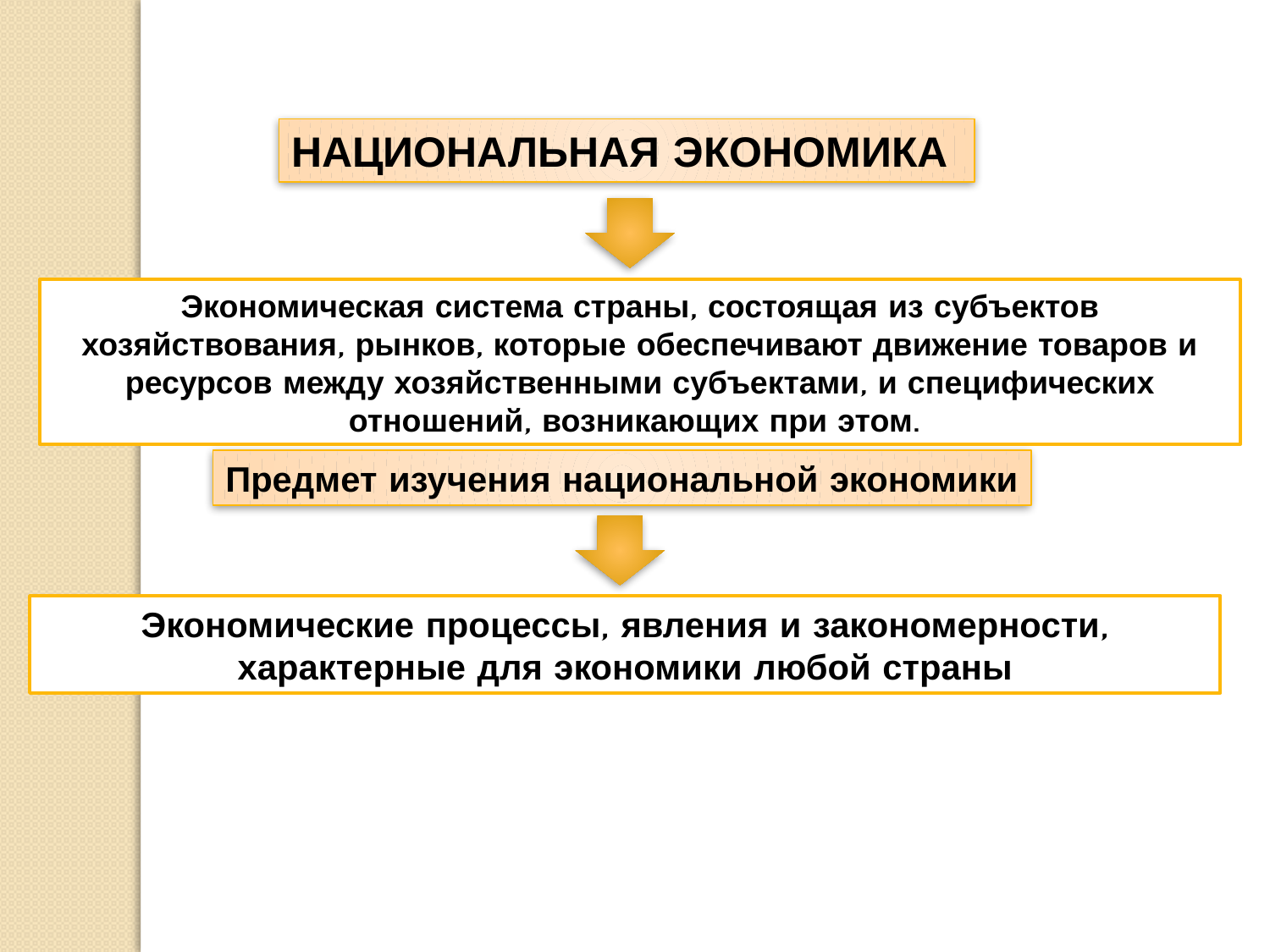

НАЦИОНАЛЬНАЯ ЭКОНОМИКА

Экономическая система страны, состоящая из субъектов хозяйствования, рынков, которые обеспечивают движение товаров и ресурсов между хозяйственными субъектами, и специфических отношений, возникающих при этом.
Предмет изучения национальной экономики

Экономические процессы, явления и закономерности, характерные для экономики любой страны